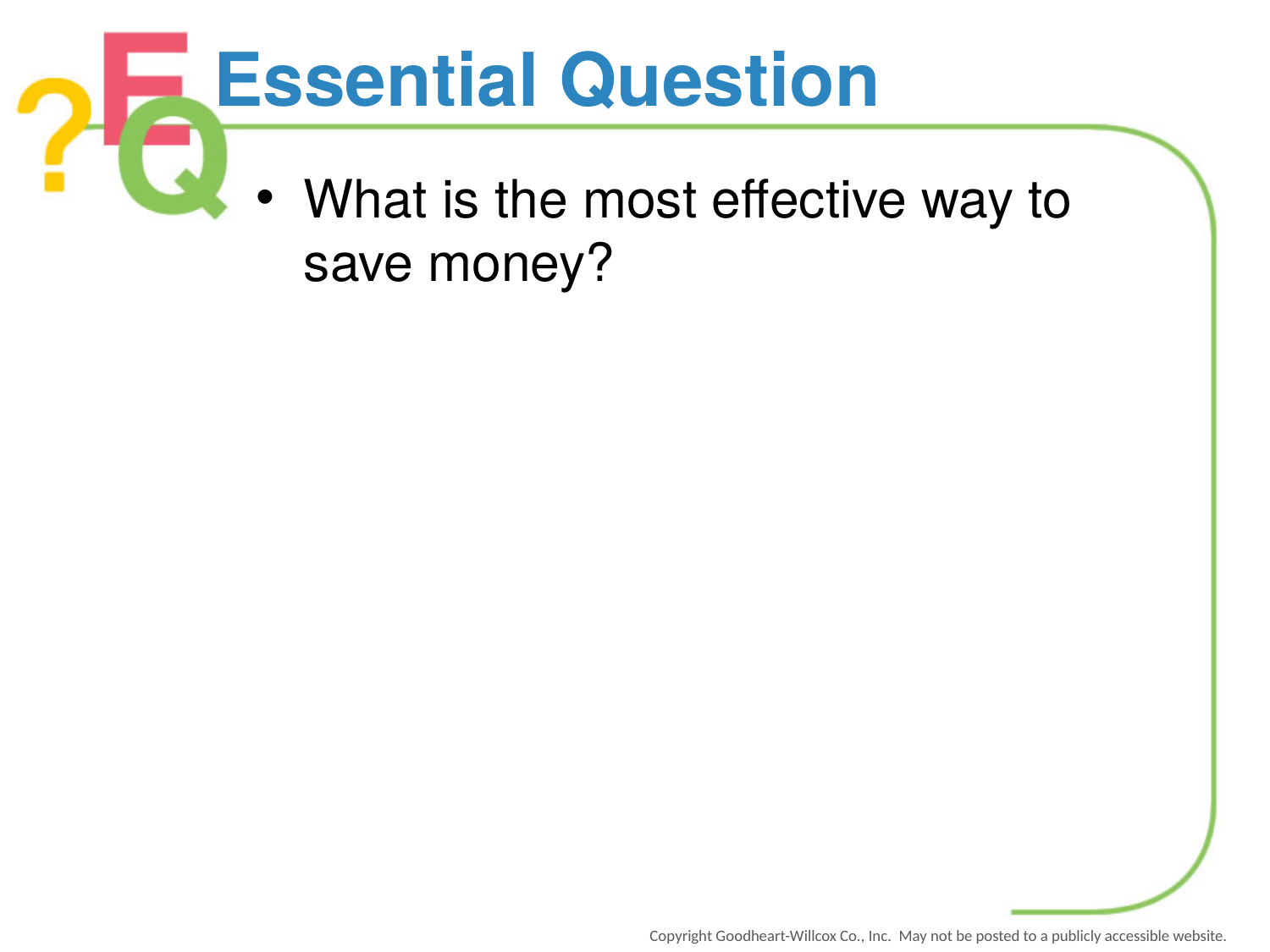

# Essential Question
What is the most effective way to save money?